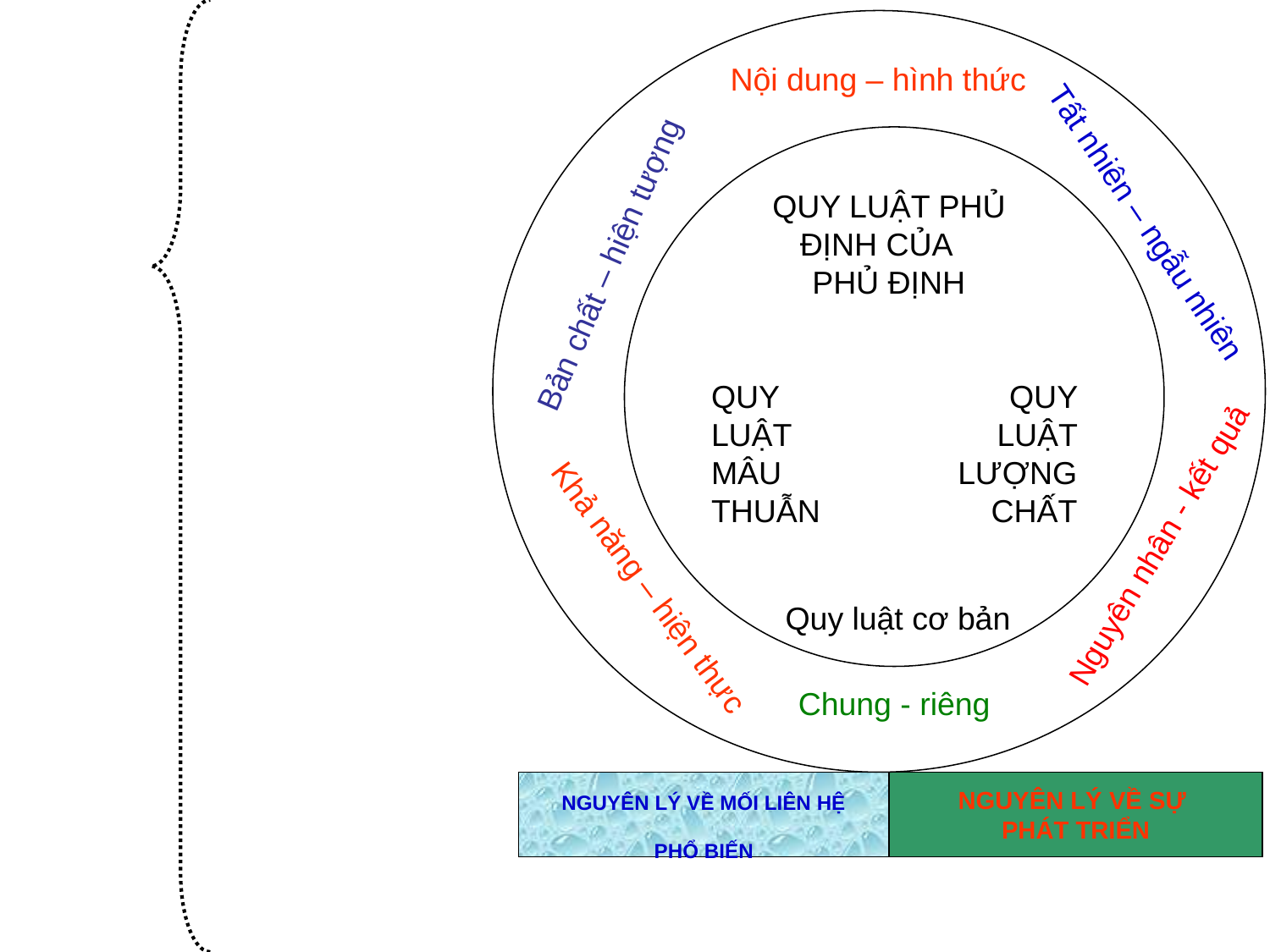

Nội dung – hình thức

QUY LUẬT PHỦ ĐỊNH CỦA    PHỦ ĐỊNH
Tất nhiên – ngẫu nhiên
Bản chất – hiện tượng
QUY LUẬT MÂU THUẪN
QUY LUẬT LƯỢNG CHẤT
Nguyên nhân - kết quả
Khả năng – hiện thực
Quy luật cơ bản
Chung - riêng
NGUYÊN LÝ VỀ MỐI LIÊN HỆ
PHỔ BIẾN
NGUYÊN LÝ VỀ SỰ
PHÁT TRIỂN